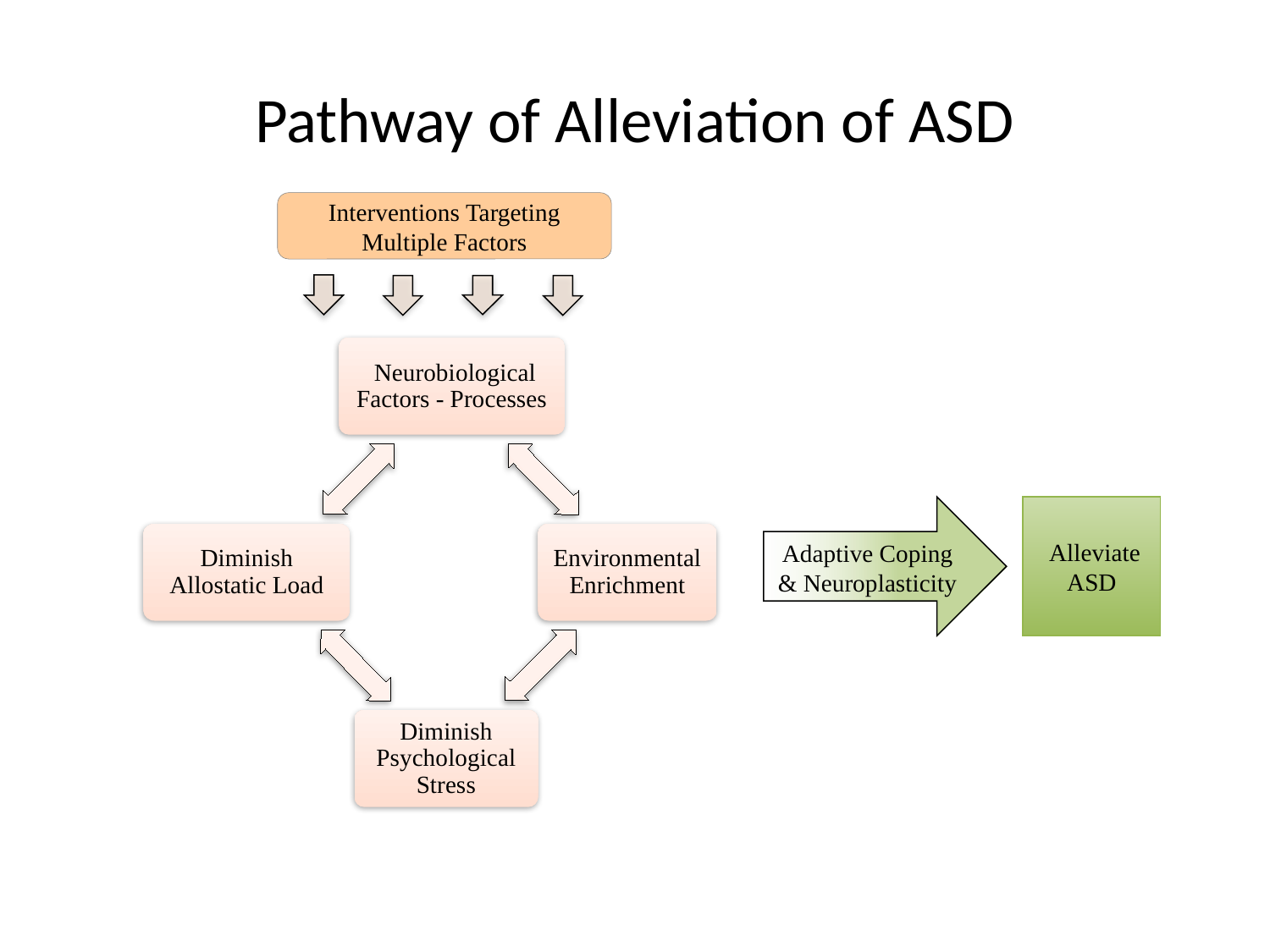

Pathway of Alleviation of ASD
Interventions Targeting Multiple Factors

 Neurobiological Factors - Processes

 Alleviate ASD
Adaptive Coping & Neuroplasticity
Diminish Allostatic Load
Environmental Enrichment

Diminish Psychological Stress